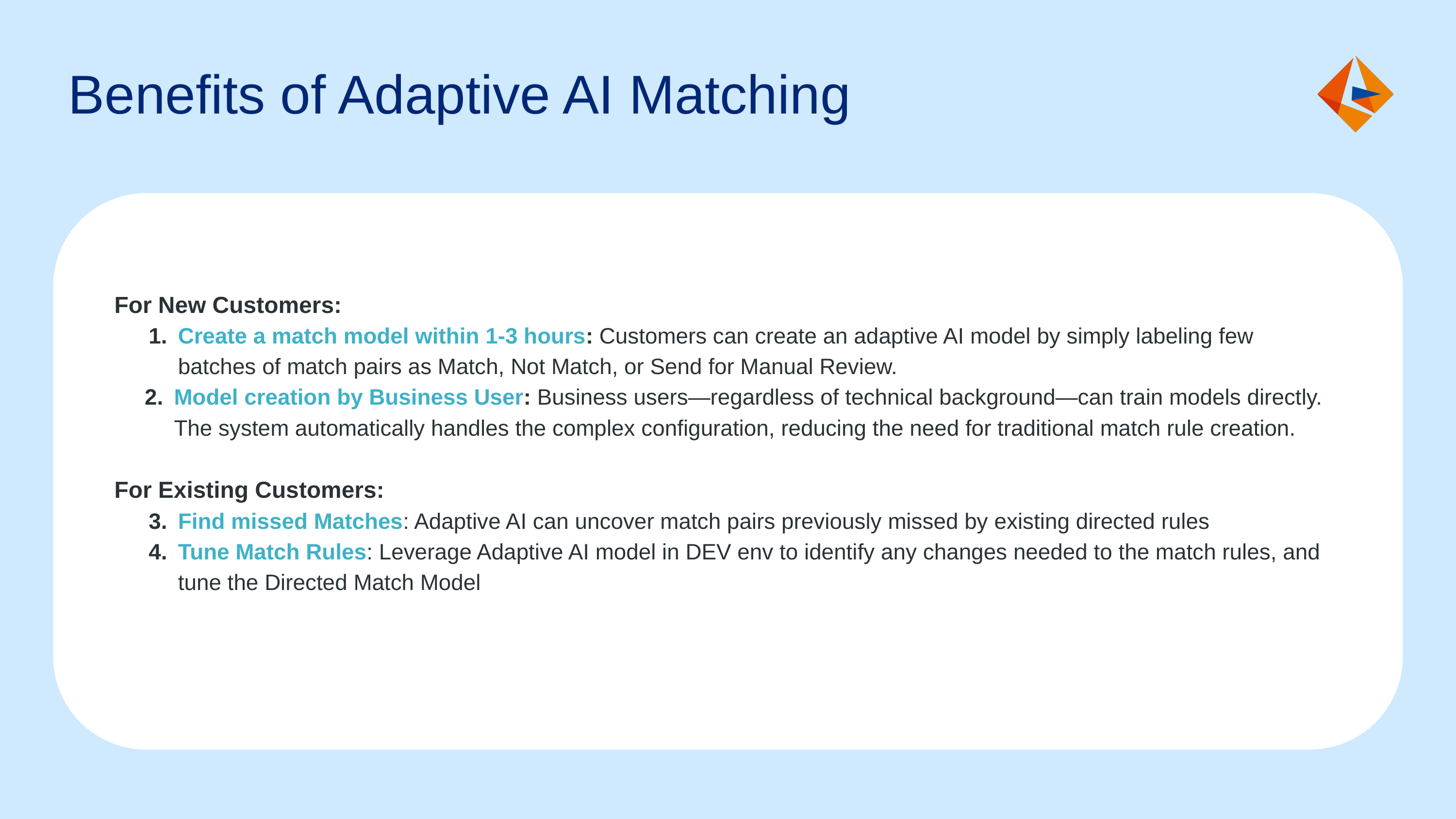

# Benefits of Adaptive AI Matching

For New Customers:​
Create a match model within 1-3 hours: Customers can create an adaptive AI model by simply labeling few batches of match pairs as Match, Not Match, or Send for Manual Review.​
Model creation by Business User: Business users—regardless of technical background—can train models directly. The system automatically handles the complex configuration, reducing the need for traditional match rule creation.

For Existing Customers:​
Find missed Matches: Adaptive AI can uncover match pairs previously missed by existing directed rules
Tune Match Rules: Leverage Adaptive AI model in DEV env to identify any changes needed to the match rules, and tune the Directed Match Model